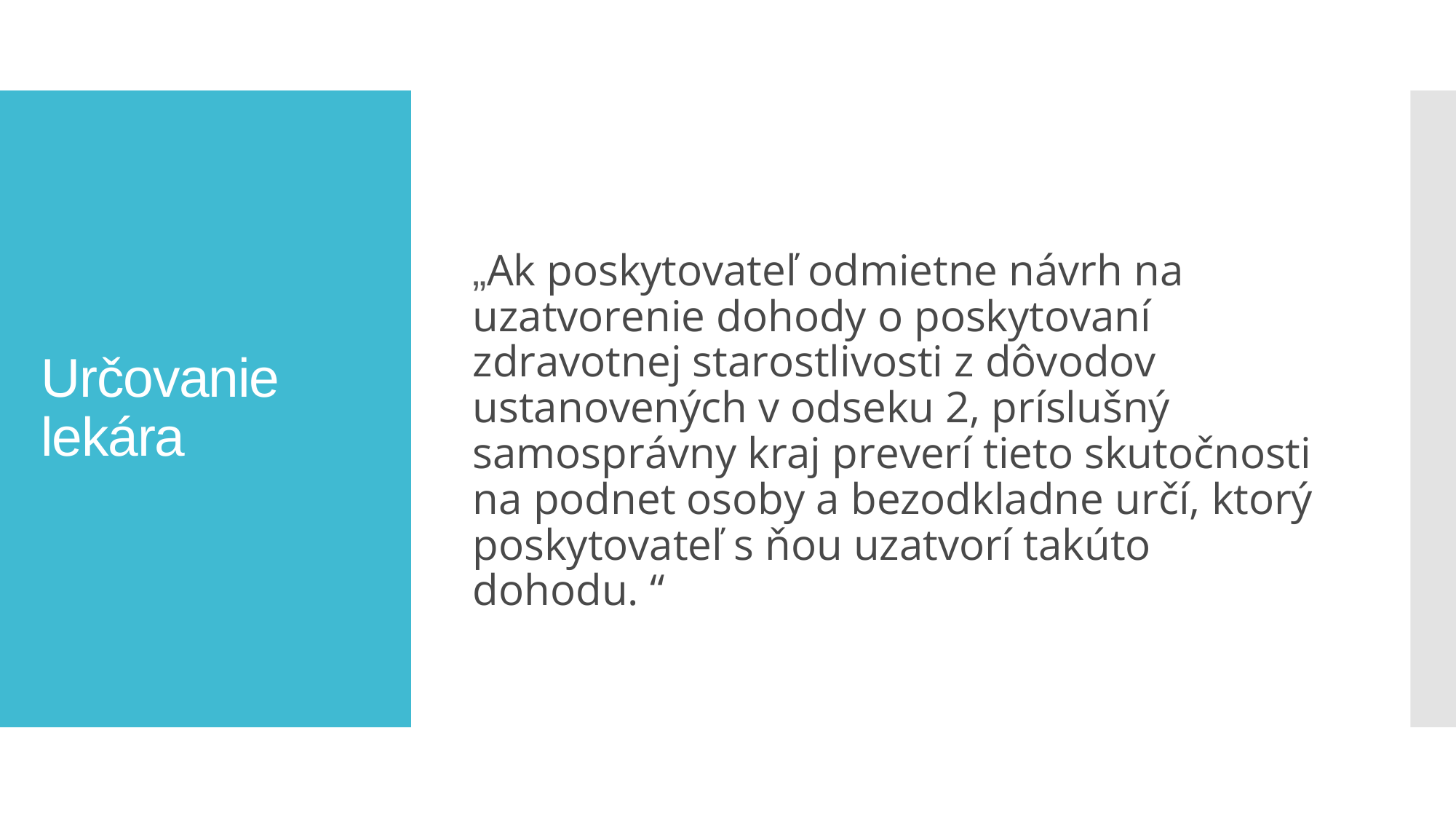

„Ak poskytovateľ odmietne návrh na uzatvorenie dohody o poskytovaní zdravotnej starostlivosti z dôvodov ustanovených v odseku 2, príslušný samosprávny kraj preverí tieto skutočnosti na podnet osoby a bezodkladne určí, ktorý poskytovateľ s ňou uzatvorí takúto dohodu. “
# Určovanie lekára